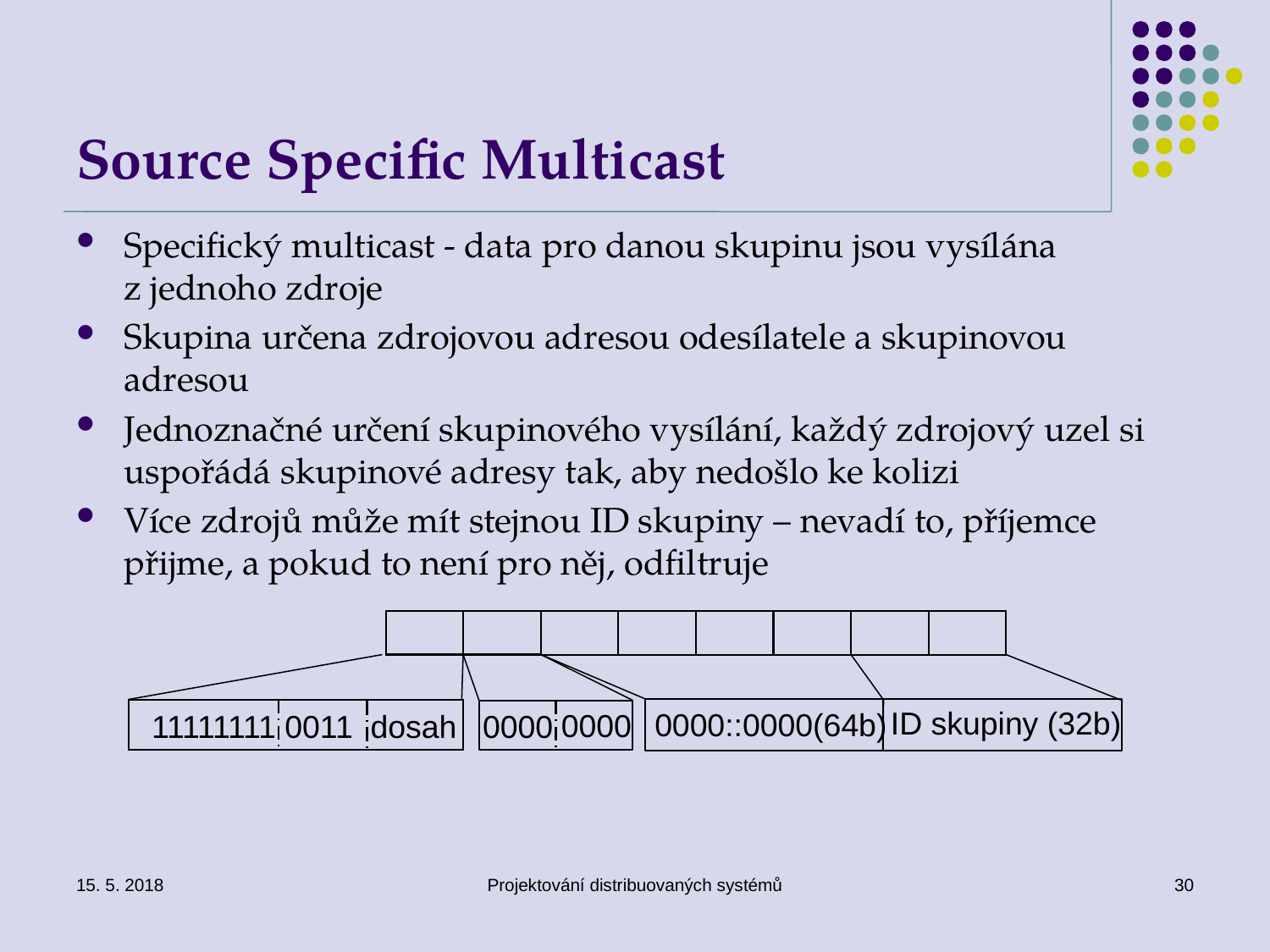

# Source Specific Multicast
Specifický multicast - data pro danou skupinu jsou vysílána z jednoho zdroje
Skupina určena zdrojovou adresou odesílatele a skupinovou adresou
Jednoznačné určení skupinového vysílání, každý zdrojový uzel si uspořádá skupinové adresy tak, aby nedošlo ke kolizi
Více zdrojů může mít stejnou ID skupiny – nevadí to, příjemce přijme, a pokud to není pro něj, odfiltruje

0000
0000

ID skupiny (32b)
0000::0000(64b)

11111111 0011  dosah
15. 5. 2018
Projektování distribuovaných systémů
30